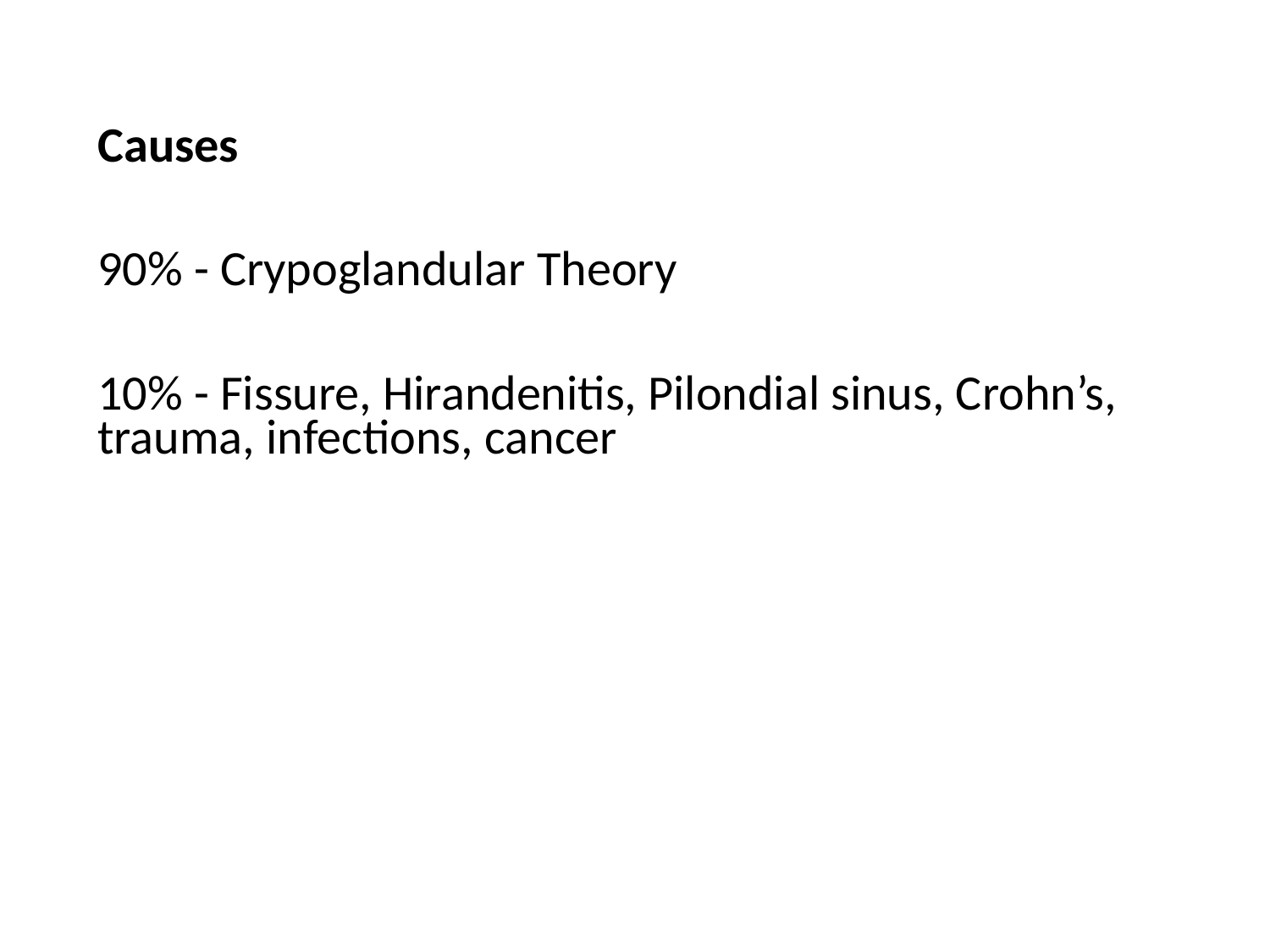

Causes

90% - Crypoglandular Theory

10% - Fissure, Hirandenitis, Pilondial sinus, Crohn’s, trauma, infections, cancer